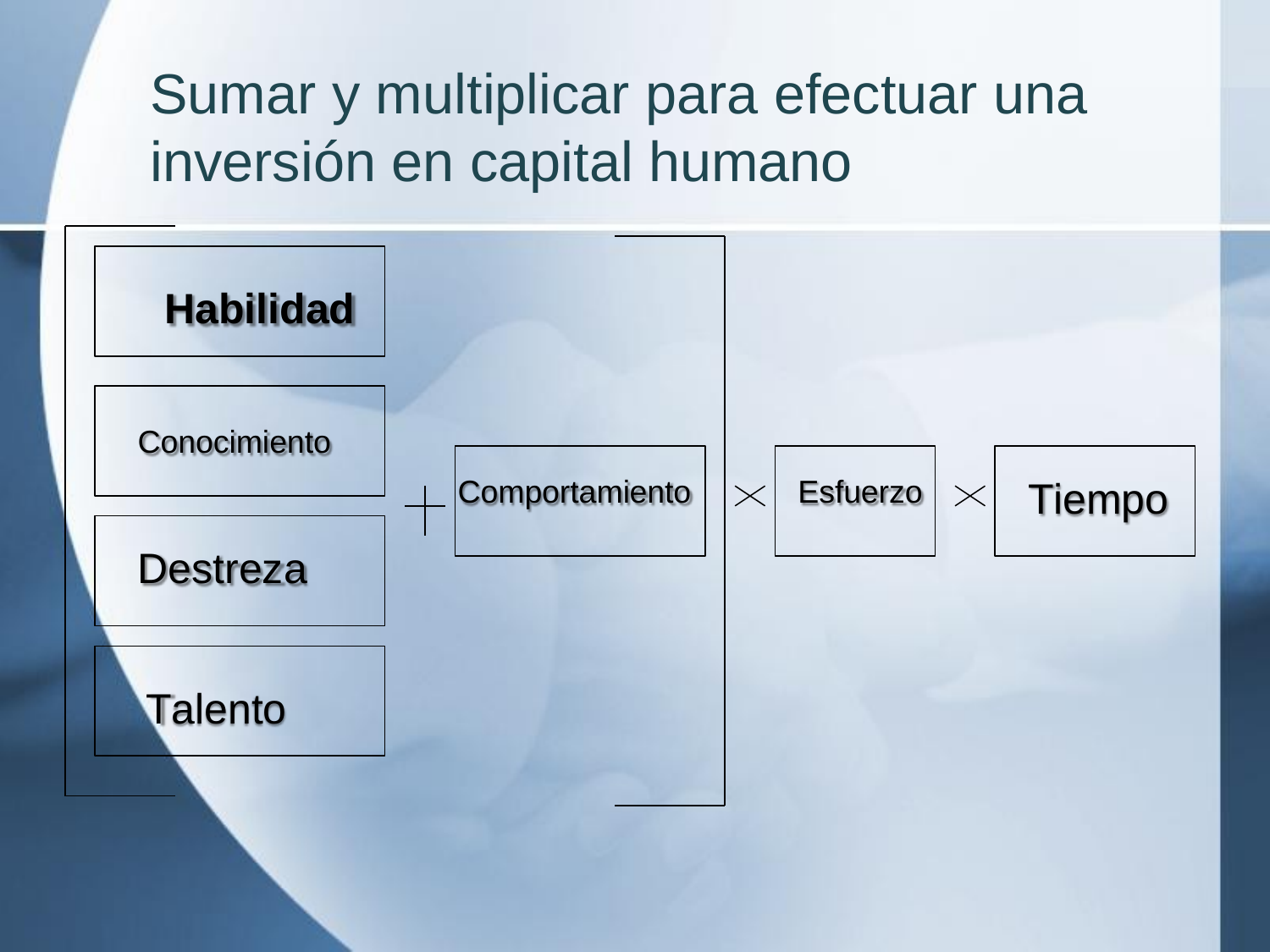

# Sumar y multiplicar para efectuar una
inversión en capital humano

Habilidad

Conocimiento

Tiempo
Comportamiento
Esfuerzo

Destreza

Talento